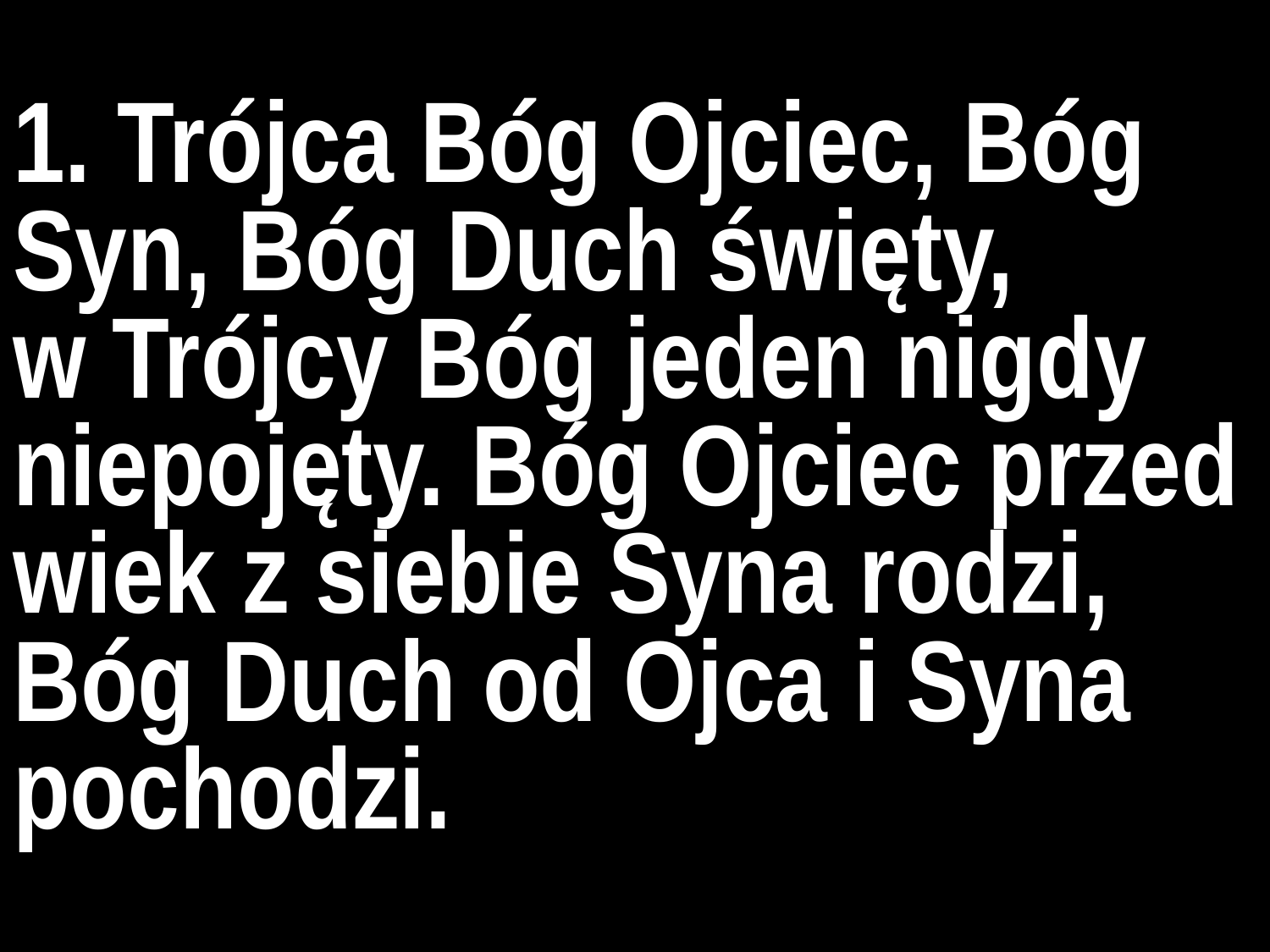

1. Trójca Bóg Ojciec, Bóg Syn, Bóg Duch święty,
w Trójcy Bóg jeden nigdy niepojęty. Bóg Ojciec przed wiek z siebie Syna rodzi, Bóg Duch od Ojca i Syna pochodzi.